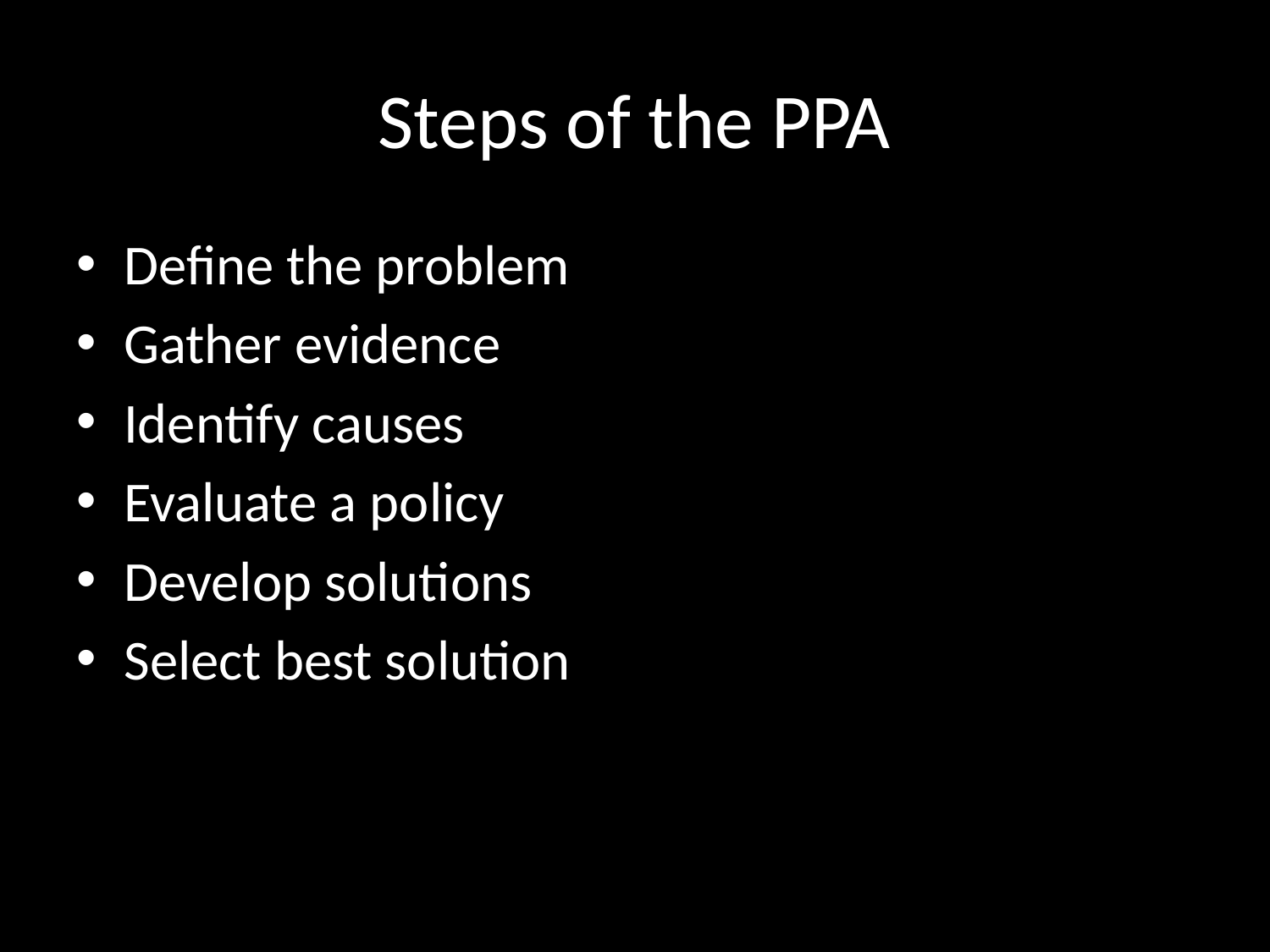

# Steps of the PPA
Define the problem
Gather evidence
Identify causes
Evaluate a policy
Develop solutions
Select best solution